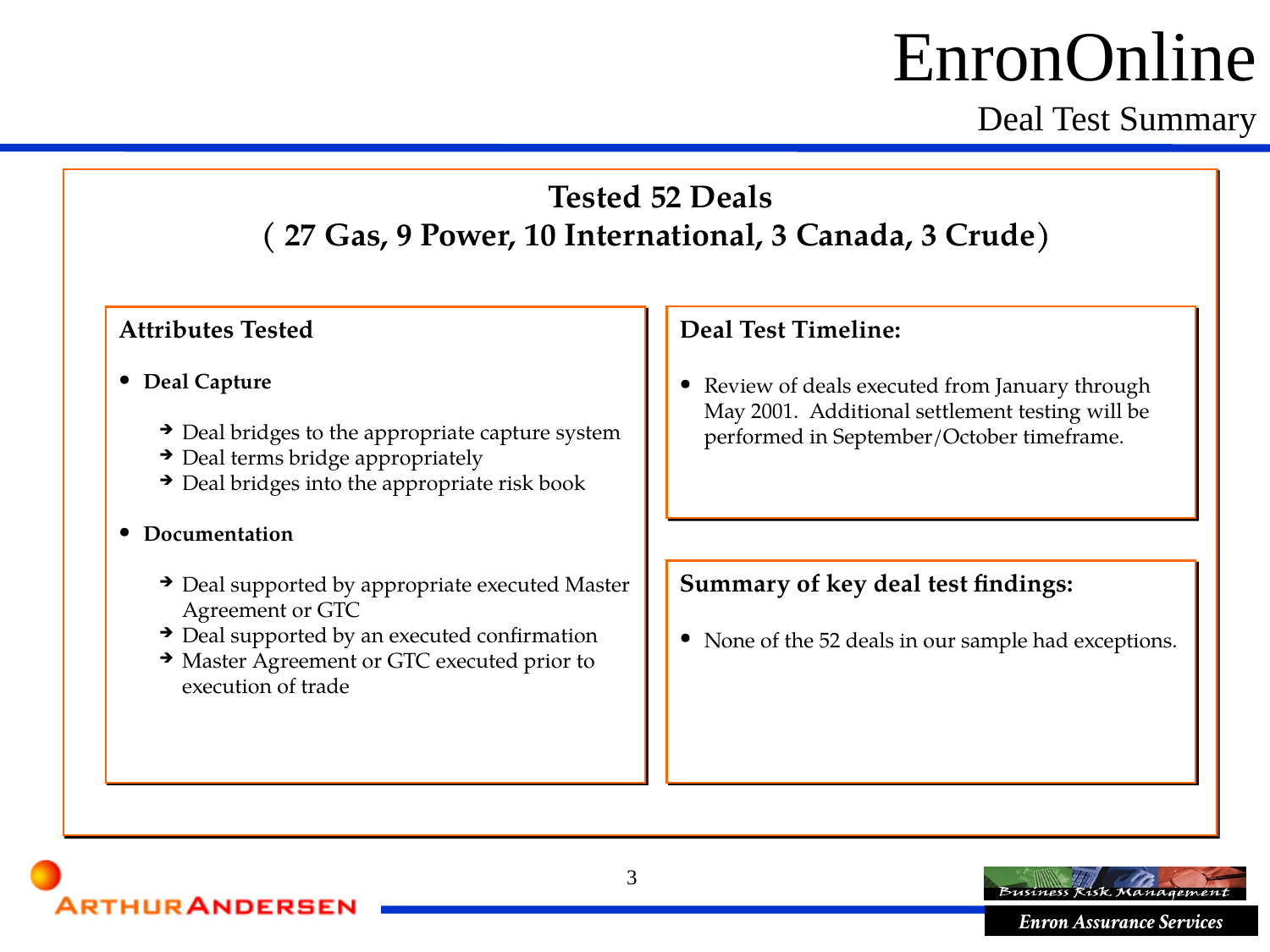

EnronOnline
Deal Test Summary

Tested 52 Deals
( 27 Gas, 9 Power, 10 International, 3 Canada, 3 Crude)
Attributes Tested

Deal Capture

Deal bridges to the appropriate capture system
Deal terms bridge appropriately
Deal bridges into the appropriate risk book

Documentation

Deal supported by appropriate executed Master Agreement or GTC
Deal supported by an executed confirmation
Master Agreement or GTC executed prior to execution of trade

Deal Test Timeline:

Review of deals executed from January through May 2001.  Additional settlement testing will be performed in September/October timeframe.
Summary of key deal test findings:

None of the 52 deals in our sample had exceptions.